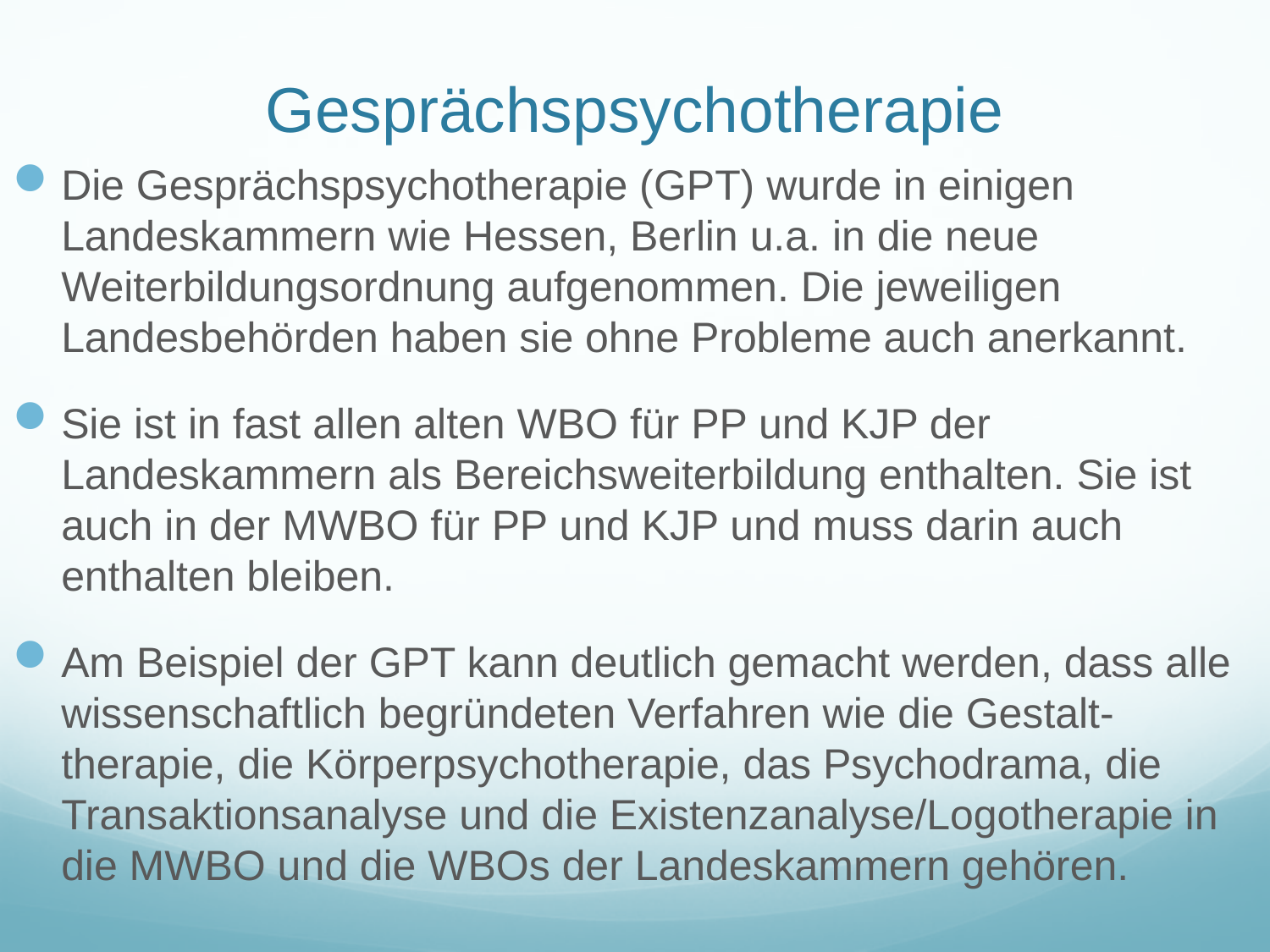

# Gesprächspsychotherapie
Die Gesprächspsychotherapie (GPT) wurde in einigen Landeskammern wie Hessen, Berlin u.a. in die neue Weiterbildungsordnung aufgenommen. Die jeweiligen Landesbehörden haben sie ohne Probleme auch anerkannt.
Sie ist in fast allen alten WBO für PP und KJP der Landeskammern als Bereichsweiterbildung enthalten. Sie ist auch in der MWBO für PP und KJP und muss darin auch enthalten bleiben.
Am Beispiel der GPT kann deutlich gemacht werden, dass alle wissenschaftlich begründeten Verfahren wie die Gestalt-therapie, die Körperpsychotherapie, das Psychodrama, die Transaktionsanalyse und die Existenzanalyse/Logotherapie in die MWBO und die WBOs der Landeskammern gehören.